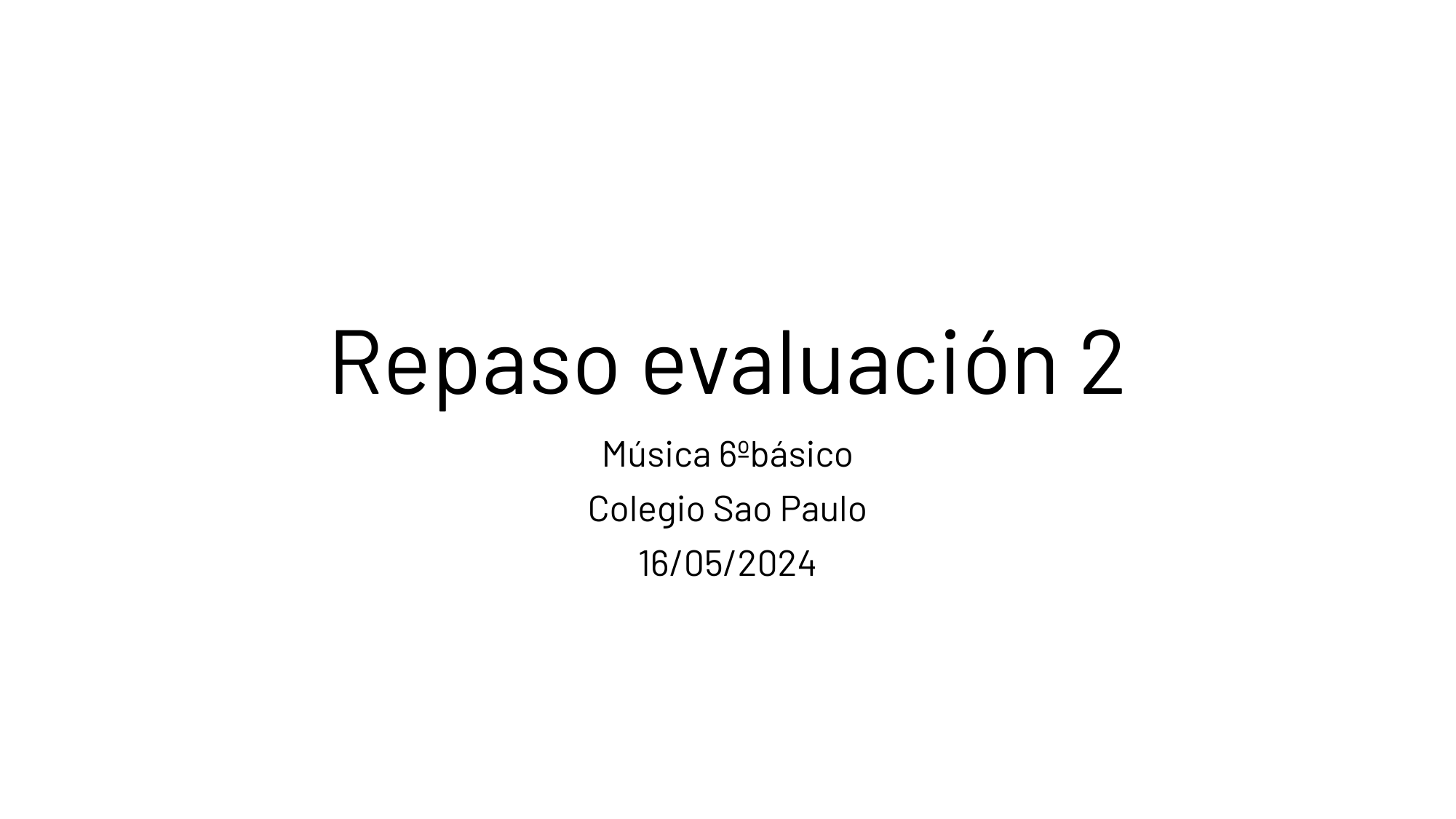

# Repaso evaluación 2
Música 6ºbásico
Colegio Sao Paulo
16/05/2024